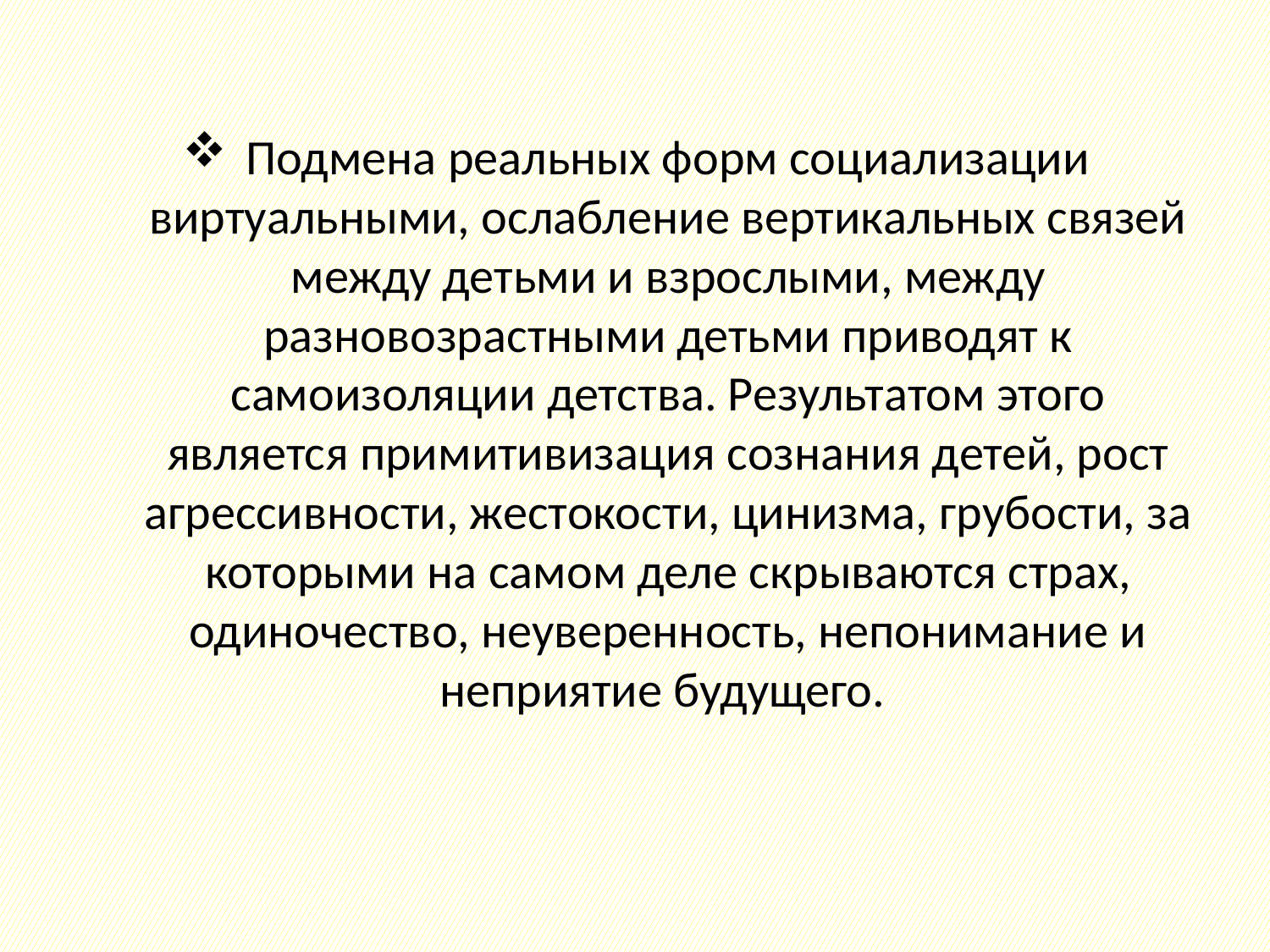

# Подмена реальных форм социализации виртуальными, ослабление вертикальных связей между детьми и взрослыми, между разновозрастными детьми приводят к самоизоляции детства. Результатом этого является примитивизация сознания детей, рост агрессивности, жестокости, цинизма, грубости, за которыми на самом деле скрываются страх, одиночество, неуверенность, непонимание и неприятие будущего.